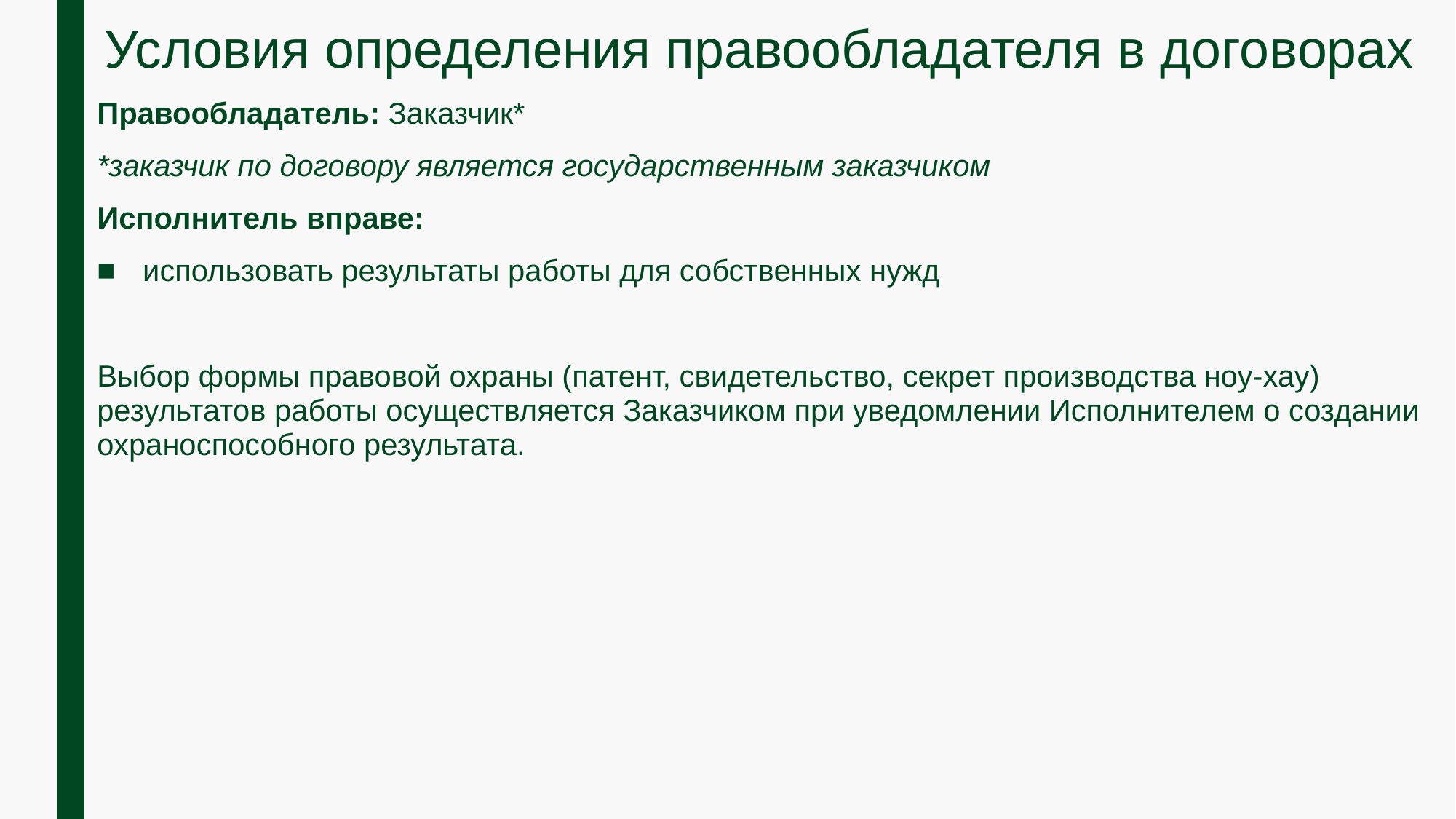

# Условия определения правообладателя в договорах
Правообладатель: Заказчик*
*заказчик по договору является государственным заказчиком
Исполнитель вправе:
использовать результаты работы для собственных нужд

Выбор формы правовой охраны (патент, свидетельство, секрет производства ноу-хау) результатов работы осуществляется Заказчиком при уведомлении Исполнителем о создании охраноспособного результата.